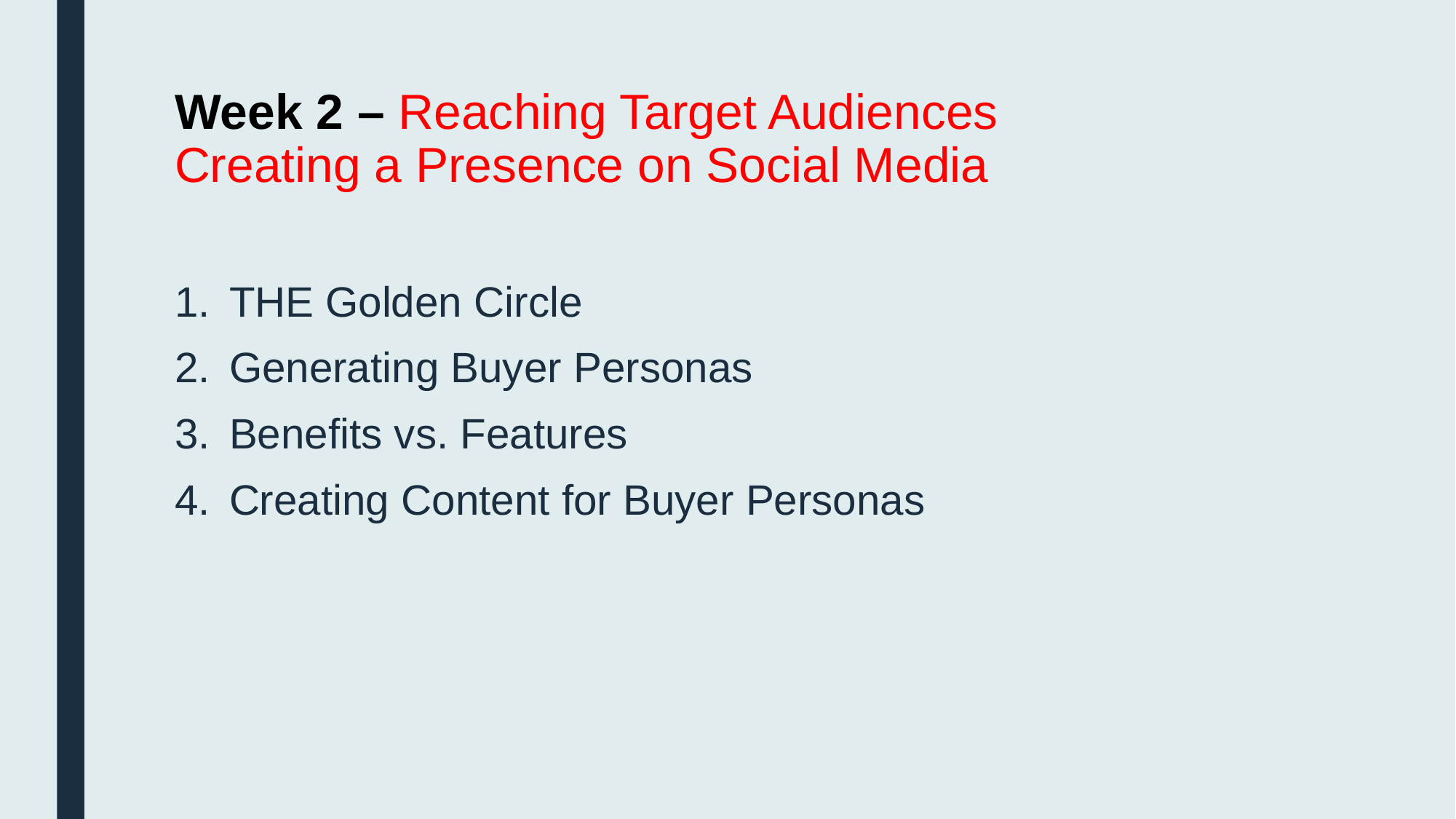

# Week 2 – Reaching Target Audiences Creating a Presence on Social Media
THE Golden Circle
Generating Buyer Personas
Benefits vs. Features
Creating Content for Buyer Personas